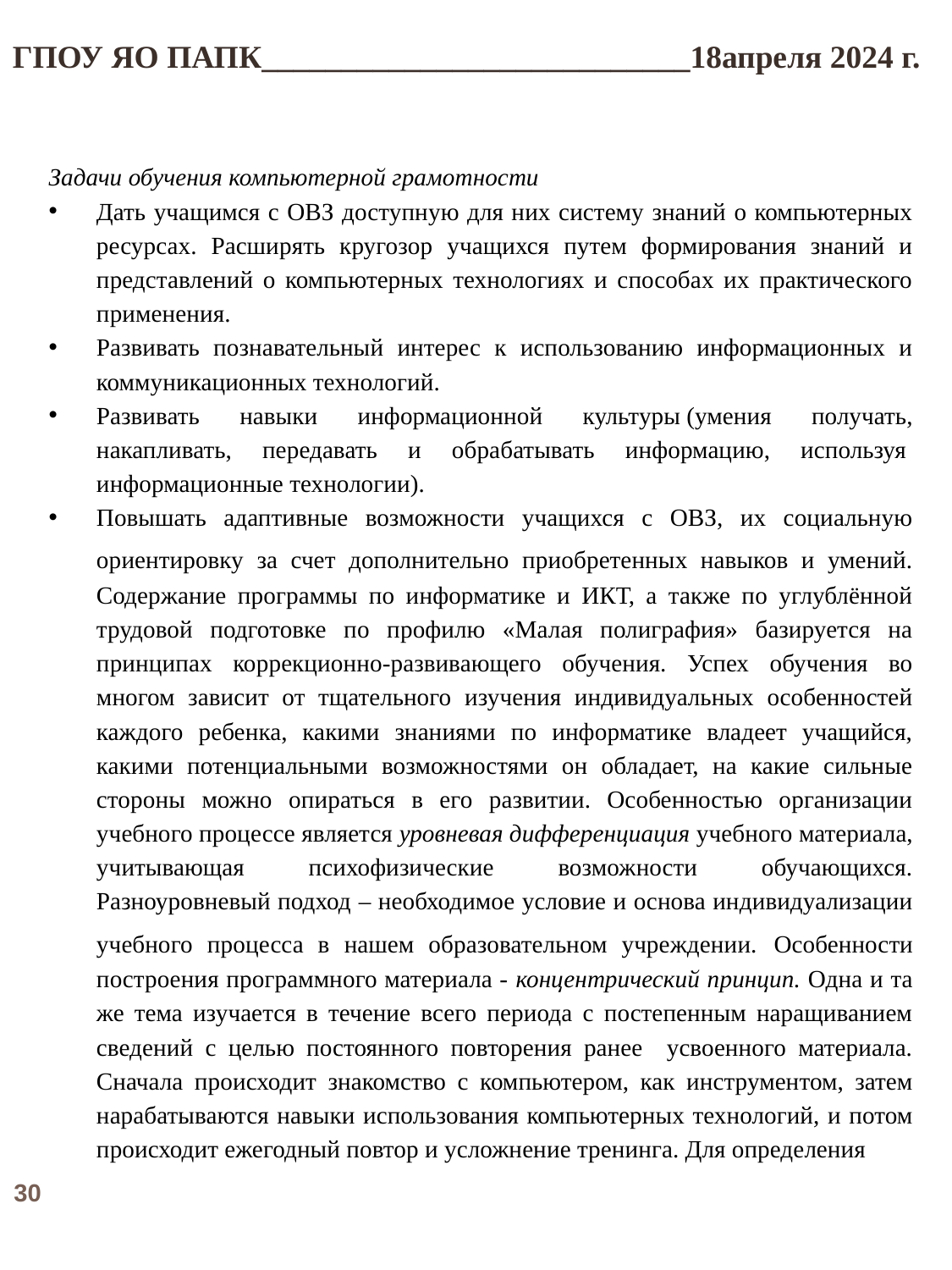

ГПОУ ЯО ПАПК___________________________18апреля 2024 г.
Задачи обучения компьютерной грамотности
Дать учащимся с ОВЗ доступную для них систему знаний о компьютерных ресурсах. Расширять кругозор учащихся путем формирования знаний и представлений о компьютерных технологиях и способах их практического применения.
Развивать познавательный интерес к использованию информационных и коммуникационных технологий.
Развивать навыки информационной культуры (умения получать, накапливать, передавать и обрабатывать информацию, используя  информационные технологии).
Повышать адаптивные возможности учащихся с ОВЗ, их социальную ориентировку за счет дополнительно приобретенных навыков и умений. Содержание программы по информатике и ИКТ, а также по углублённой трудовой подготовке по профилю «Малая полиграфия» базируется на принципах коррекционно-развивающего обучения. Успех обучения во многом зависит от тщательного изучения индивидуальных особенностей каждого ребенка, какими знаниями по информатике владеет учащийся, какими потенциальными возможностями он обладает, на какие сильные стороны можно опираться в его развитии. Особенностью организации учебного процессе является уровневая дифференциация учебного материала, учитывающая психофизические возможности обучающихся. Разноуровневый подход – необходимое условие и основа индивидуализации учебного процесса в нашем образовательном учреждении. Особенности построения программного материала - концентрический принцип. Одна и та же тема изучается в течение всего периода с постепенным наращиванием сведений с целью постоянного повторения ранее  усвоенного материала. Сначала происходит знакомство с компьютером, как инструментом, затем нарабатываются навыки использования компьютерных технологий, и потом происходит ежегодный повтор и усложнение тренинга. Для определения

30